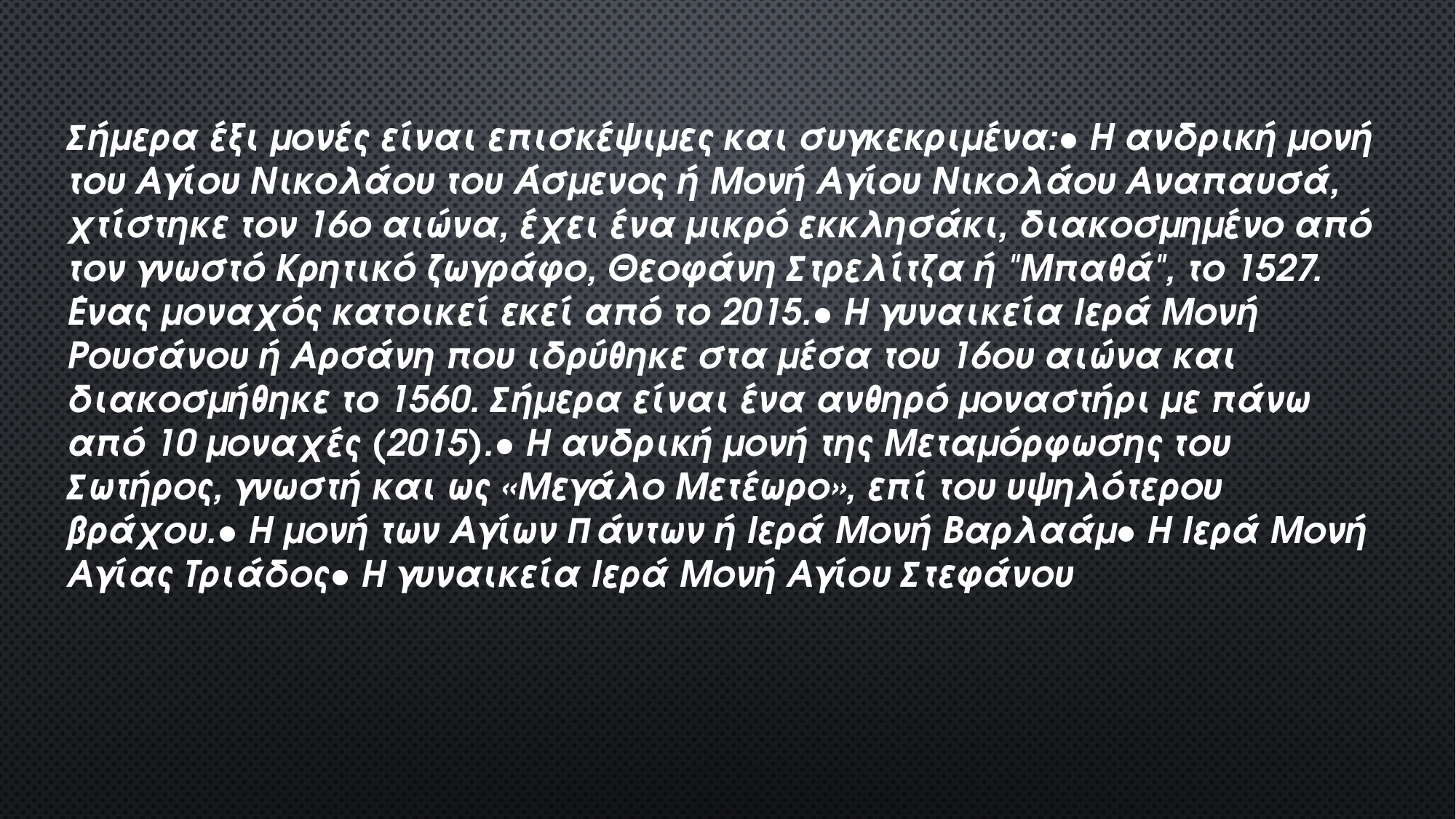

Σήμερα έξι μονές είναι επισκέψιμες και συγκεκριμένα:• Η ανδρική μονή του Αγίου Νικολάου του Άσμενος ή Μονή Αγίου Νικολάου Αναπαυσά, χτίστηκε τον 16ο αιώνα, έχει ένα μικρό εκκλησάκι, διακοσμημένο από τον γνωστό Κρητικό ζωγράφο, Θεοφάνη Στρελίτζα ή "Μπαθά", το 1527. Ένας μοναχός κατοικεί εκεί από το 2015.• Η γυναικεία Ιερά Μονή Ρουσάνου ή Αρσάνη που ιδρύθηκε στα μέσα του 16ου αιώνα και διακοσμήθηκε το 1560. Σήμερα είναι ένα ανθηρό μοναστήρι με πάνω από 10 μοναχές (2015).• Η ανδρική μονή της Μεταμόρφωσης του Σωτήρος, γνωστή και ως «Μεγάλο Μετέωρο», επί του υψηλότερου βράχου.• Η μονή των Αγίων Πάντων ή Ιερά Μονή Βαρλαάμ• Η Ιερά Μονή Αγίας Τριάδος• Η γυναικεία Ιερά Μονή Αγίου Στεφάνου